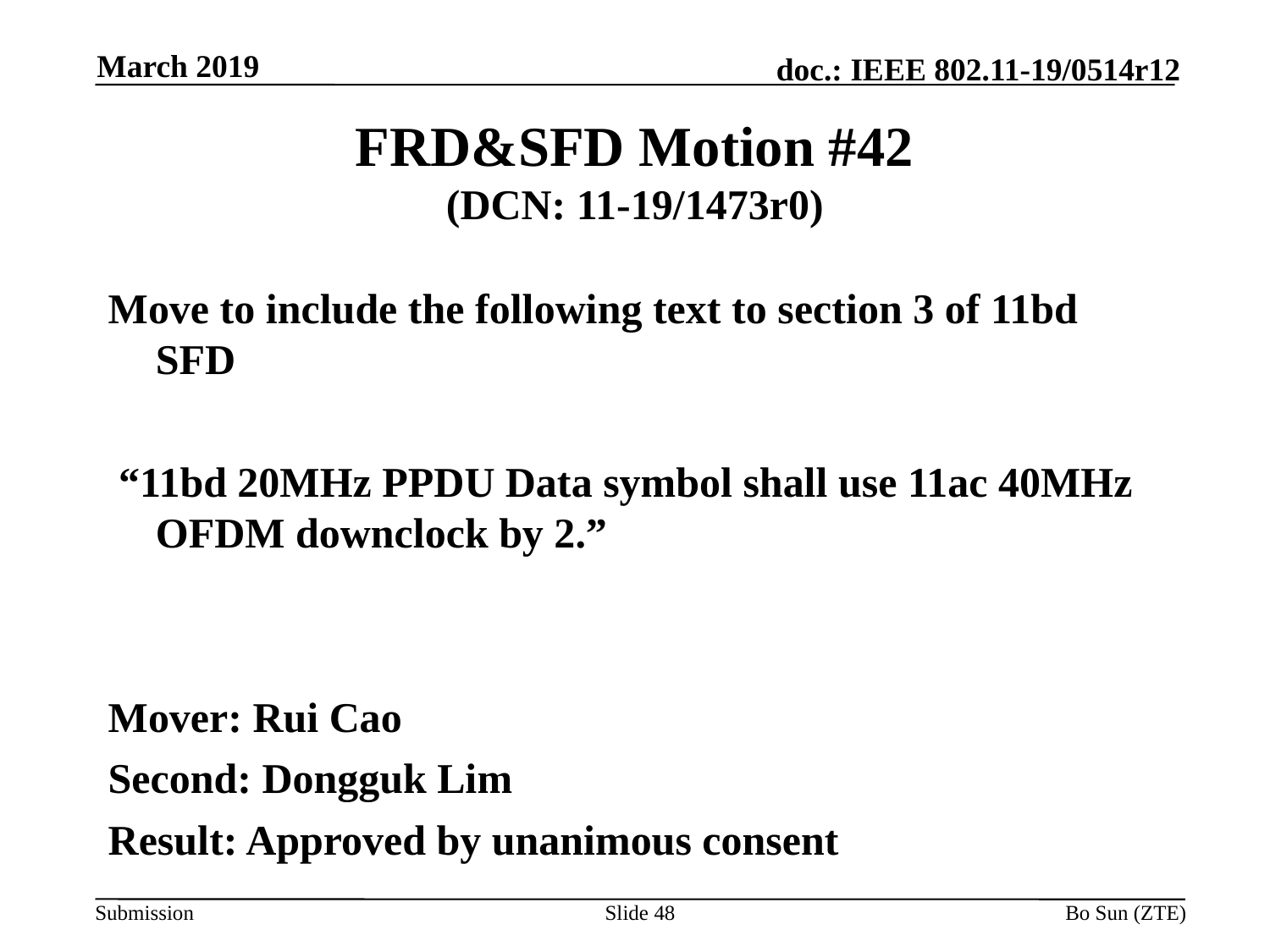

March 2019
# FRD&SFD Motion #42 (DCN: 11-19/1473r0)
Move to include the following text to section 3 of 11bd SFD

 “11bd 20MHz PPDU Data symbol shall use 11ac 40MHz OFDM downclock by 2.”

Mover: Rui Cao
Second: Dongguk Lim
Result: Approved by unanimous consent
Slide 48
Bo Sun (ZTE)